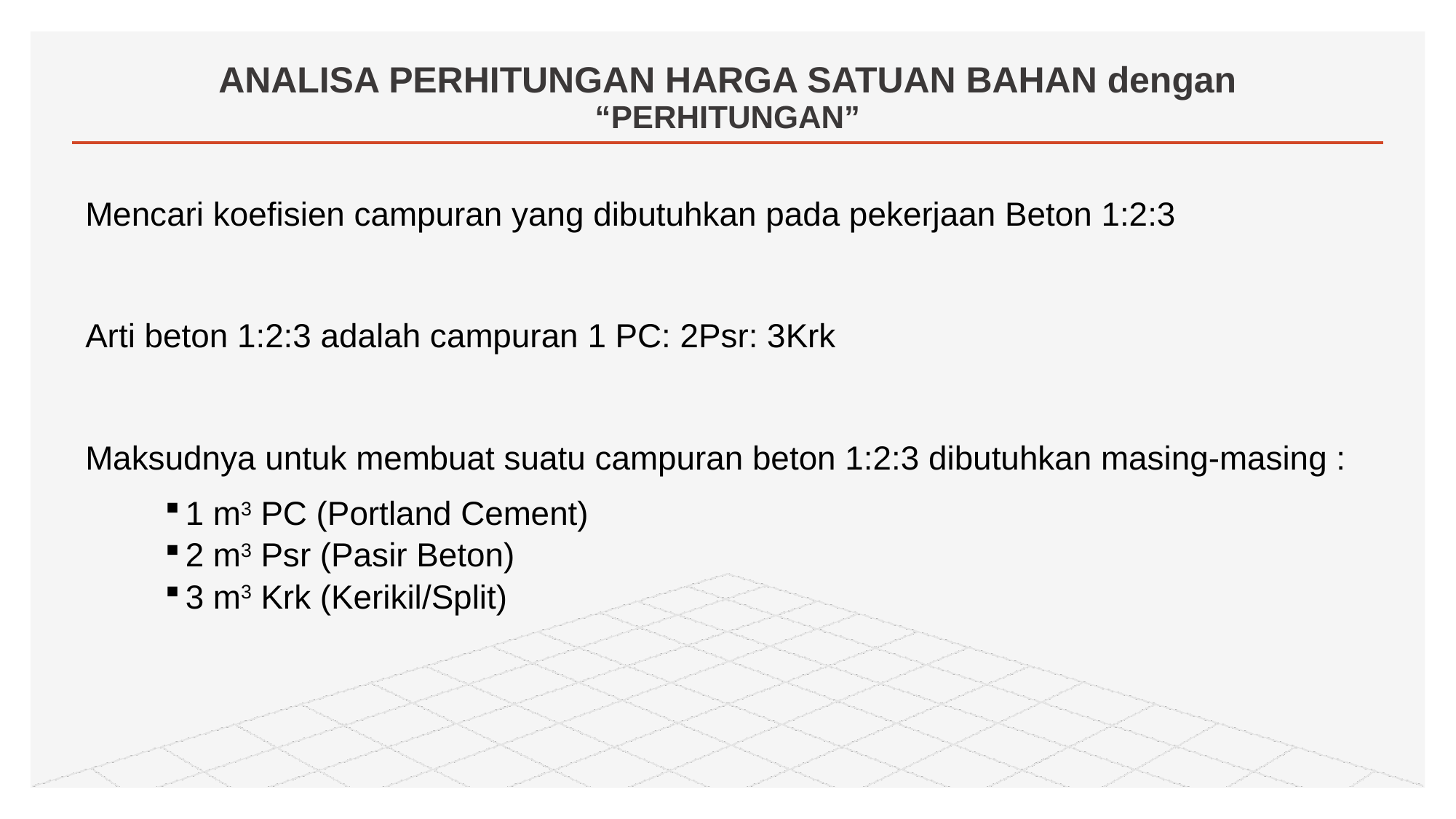

# ANALISA PERHITUNGAN HARGA SATUAN BAHAN dengan “PERHITUNGAN”
Mencari koefisien campuran yang dibutuhkan pada pekerjaan Beton 1:2:3

Arti beton 1:2:3 adalah campuran 1 PC: 2Psr: 3Krk

Maksudnya untuk membuat suatu campuran beton 1:2:3 dibutuhkan masing-masing :
1 m3 PC (Portland Cement)
2 m3 Psr (Pasir Beton)
3 m3 Krk (Kerikil/Split)